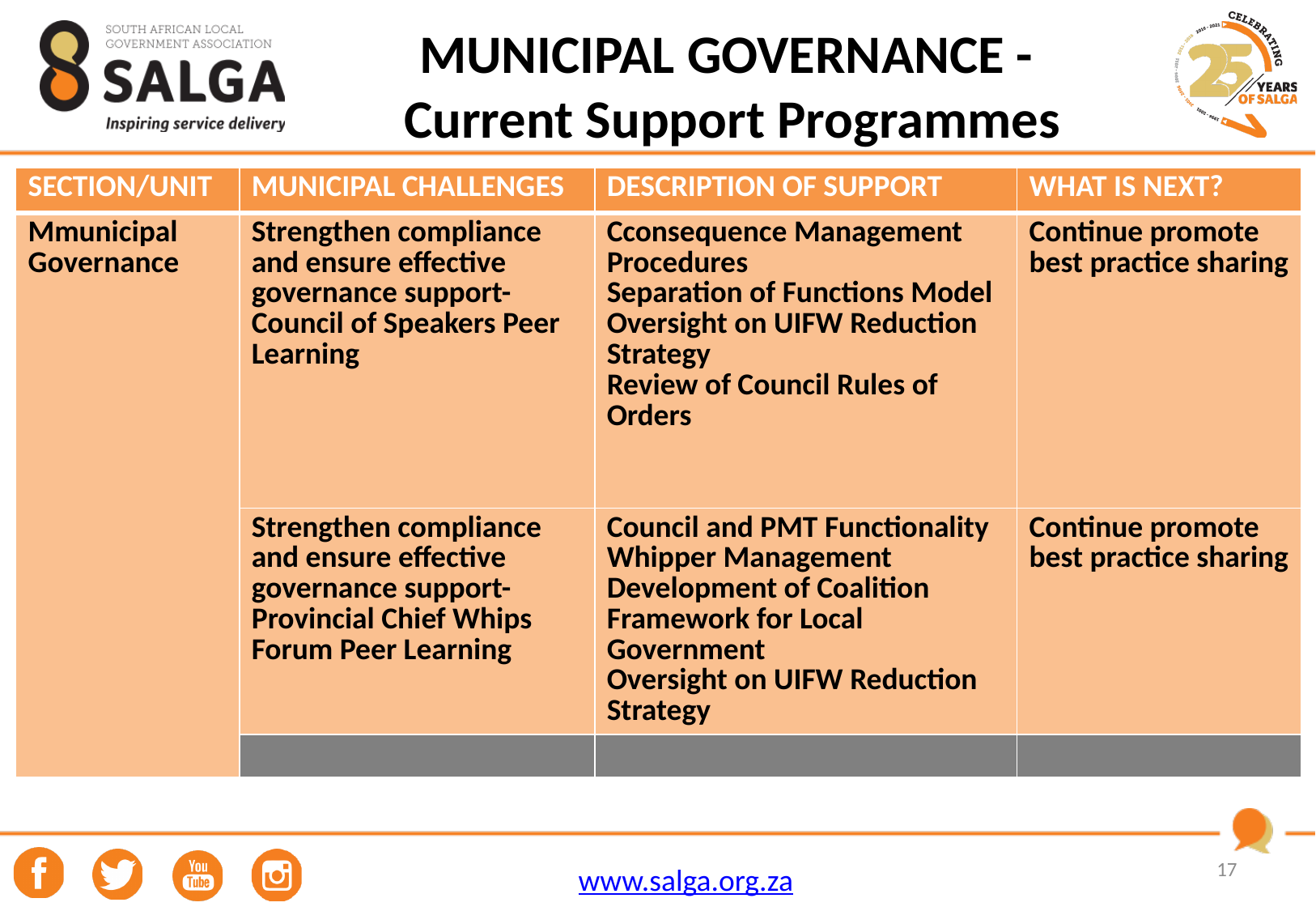

# MUNICIPAL GOVERNANCE - Current Support Programmes
| SECTION/UNIT | MUNICIPAL CHALLENGES | DESCRIPTION OF SUPPORT | WHAT IS NEXT? |
| --- | --- | --- | --- |
| Mmunicipal Governance | Strengthen compliance and ensure effective governance support- Council of Speakers Peer Learning | Cconsequence Management Procedures Separation of Functions Model Oversight on UIFW Reduction Strategy Review of Council Rules of Orders | Continue promote best practice sharing |
|  | Strengthen compliance and ensure effective governance support- Provincial Chief Whips Forum Peer Learning | Council and PMT Functionality Whipper Management Development of Coalition Framework for Local Government Oversight on UIFW Reduction Strategy | Continue promote best practice sharing |
|  |  |  |  |
17